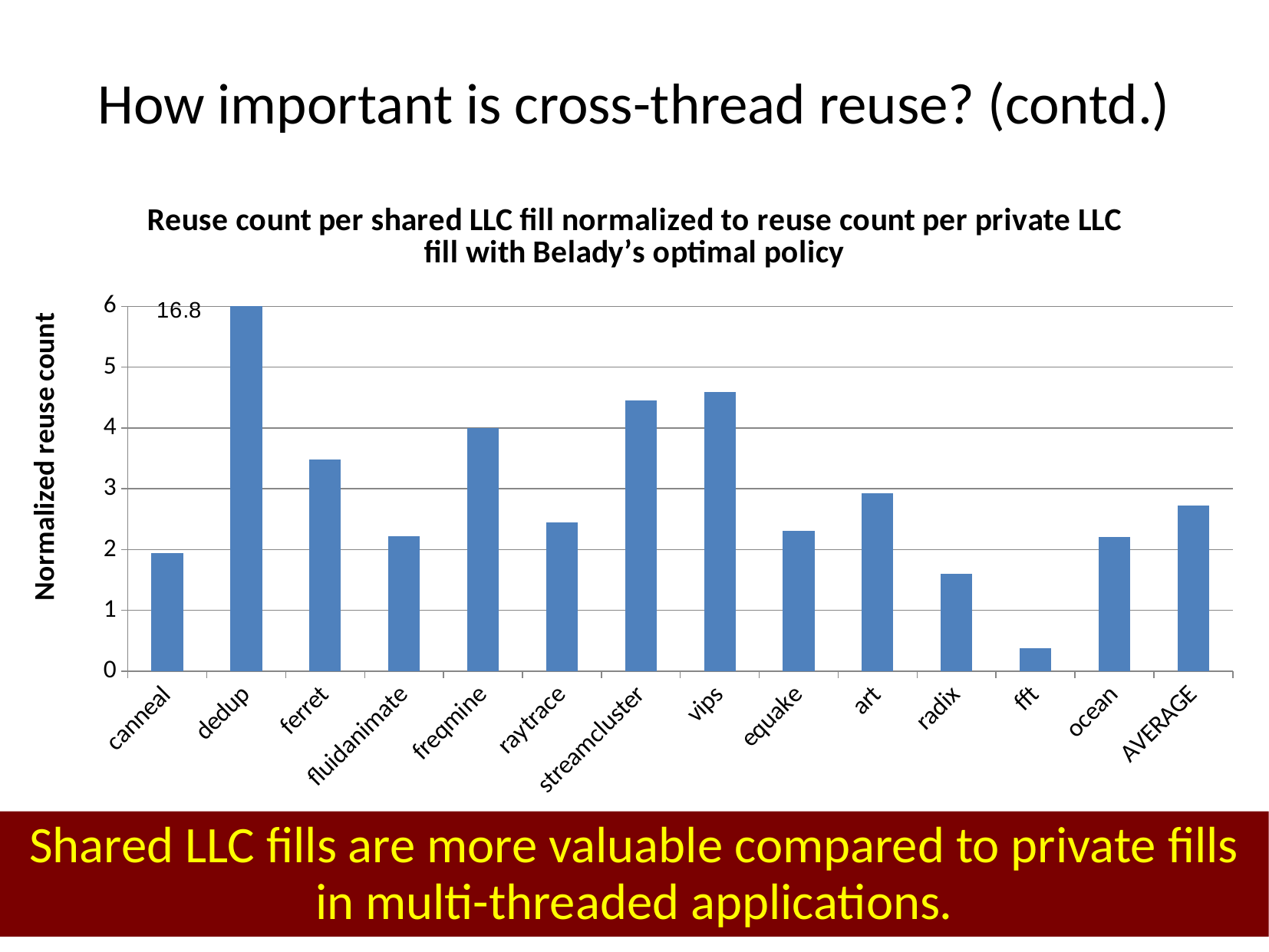

# How important is cross-thread reuse? (contd.)

### Chart: Reuse count per shared LLC fill normalized to reuse count per private LLC fill with Belady’s optimal policy

| Category | 8MB LLC |
|---|---|
| canneal | 1.9382099010386853 |
| dedup | 16.774625630732626 |
| ferret | 3.4777458179461895 |
| fluidanimate | 2.2122170653817568 |
| freqmine | 3.995745977262639 |
| raytrace | 2.4413783852062187 |
| streamcluster | 4.456464331114176 |
| vips | 4.592693123519861 |
| equake | 2.3071132103723255 |
| art | 2.9200501613450025 |
| radix | 1.6049109902188154 |
| fft | 0.37606343115045765 |
| ocean | 2.2115836440862777 |
| AVERAGE | 2.721421085881847 |
Shared LLC fills are more valuable compared to private fills in multi-threaded applications.